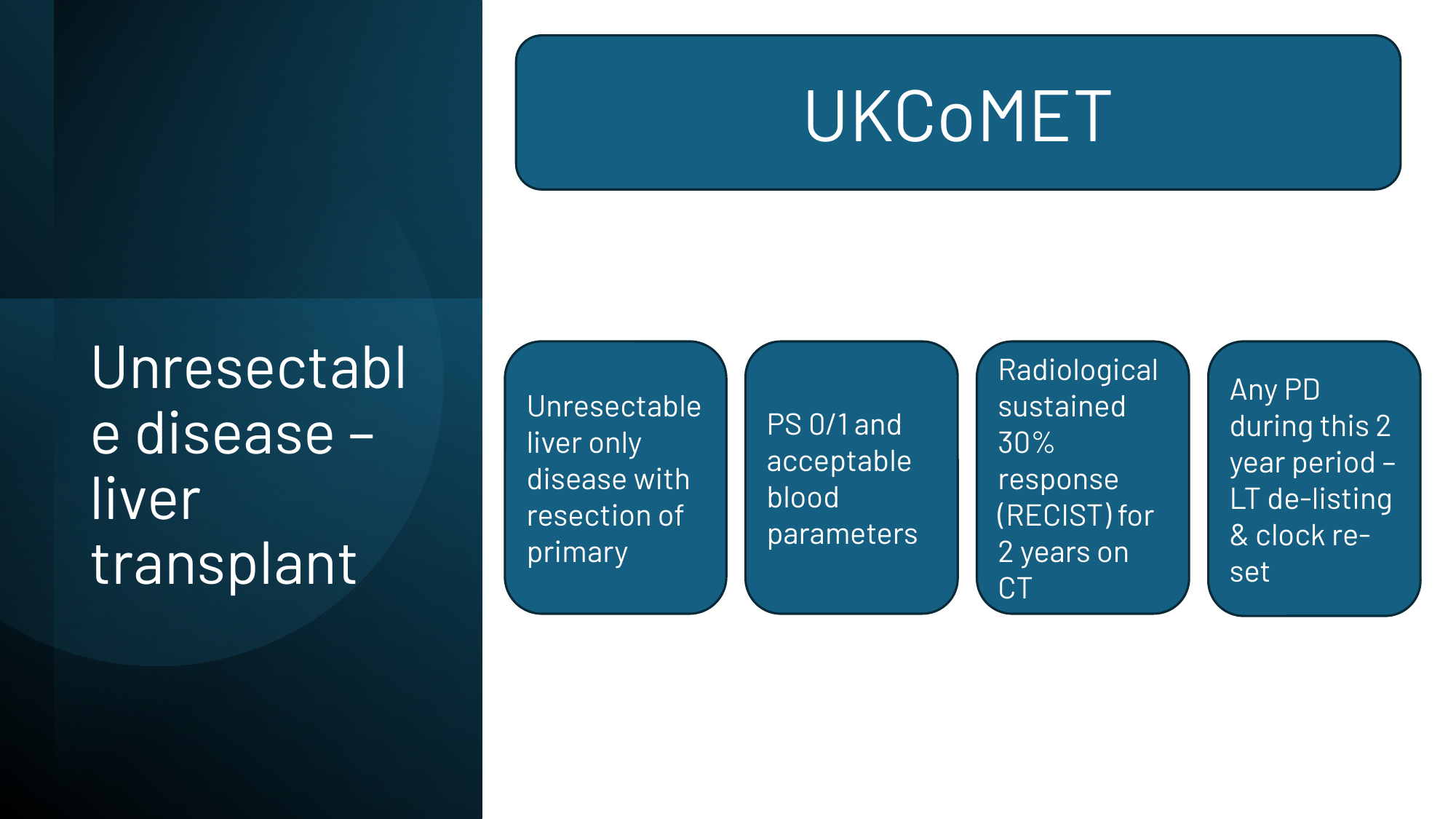

UKCoMET

# Unresectable disease – liver transplant
Unresectable liver only disease with resection of primary
PS 0/1 and acceptable blood parameters
Radiological sustained 30% response (RECIST) for 2 years on CT
Any PD during this 2 year period – LT de-listing & clock re-set